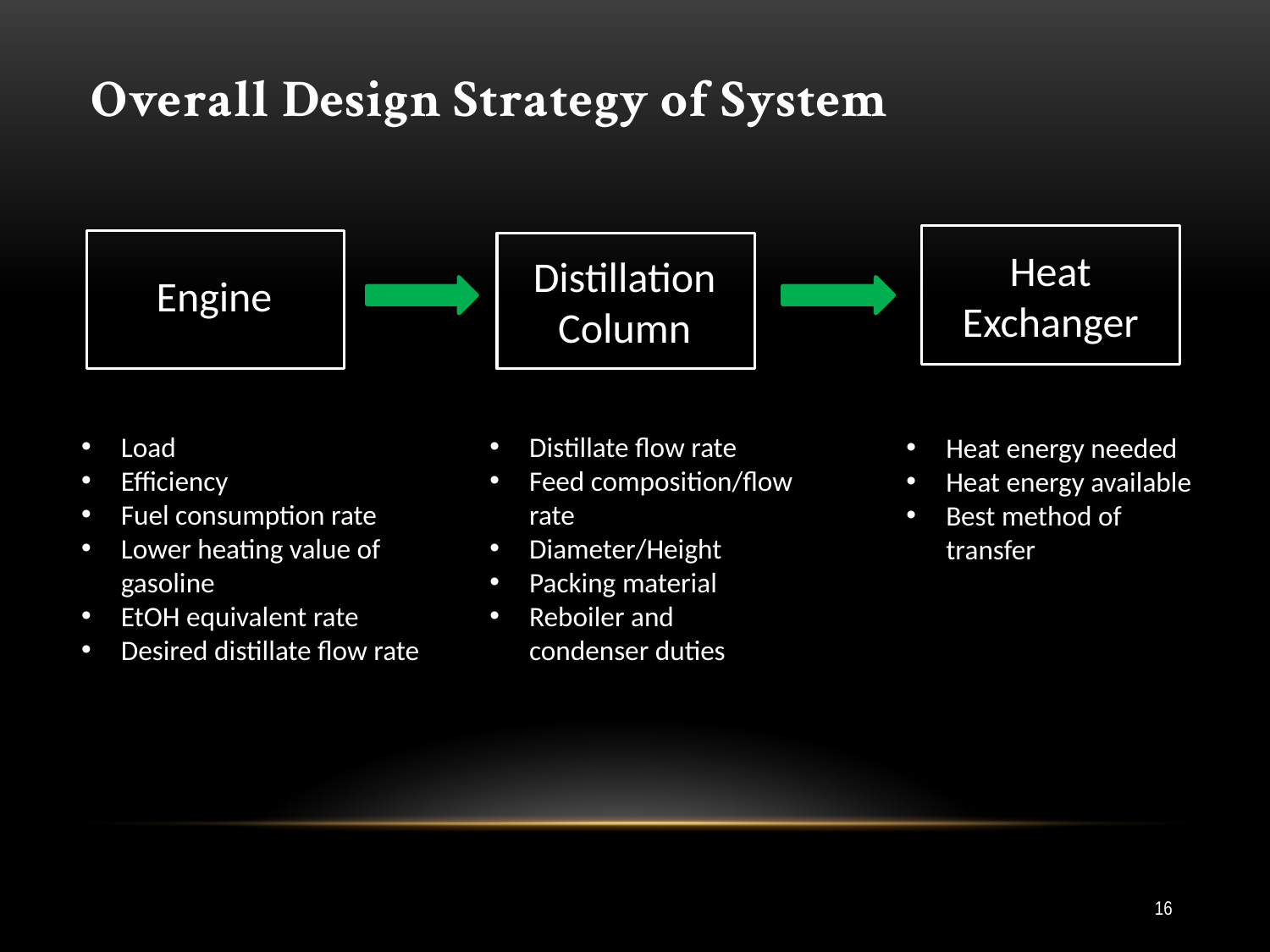

# Overall Design Strategy of System

Heat Exchanger
Distillation Column
Engine

Load
Efficiency
Fuel consumption rate
Lower heating value of gasoline
EtOH equivalent rate
Desired distillate flow rate
Distillate flow rate
Feed composition/flow rate
Diameter/Height
Packing material
Reboiler and condenser duties
Heat energy needed
Heat energy available
Best method of transfer
16